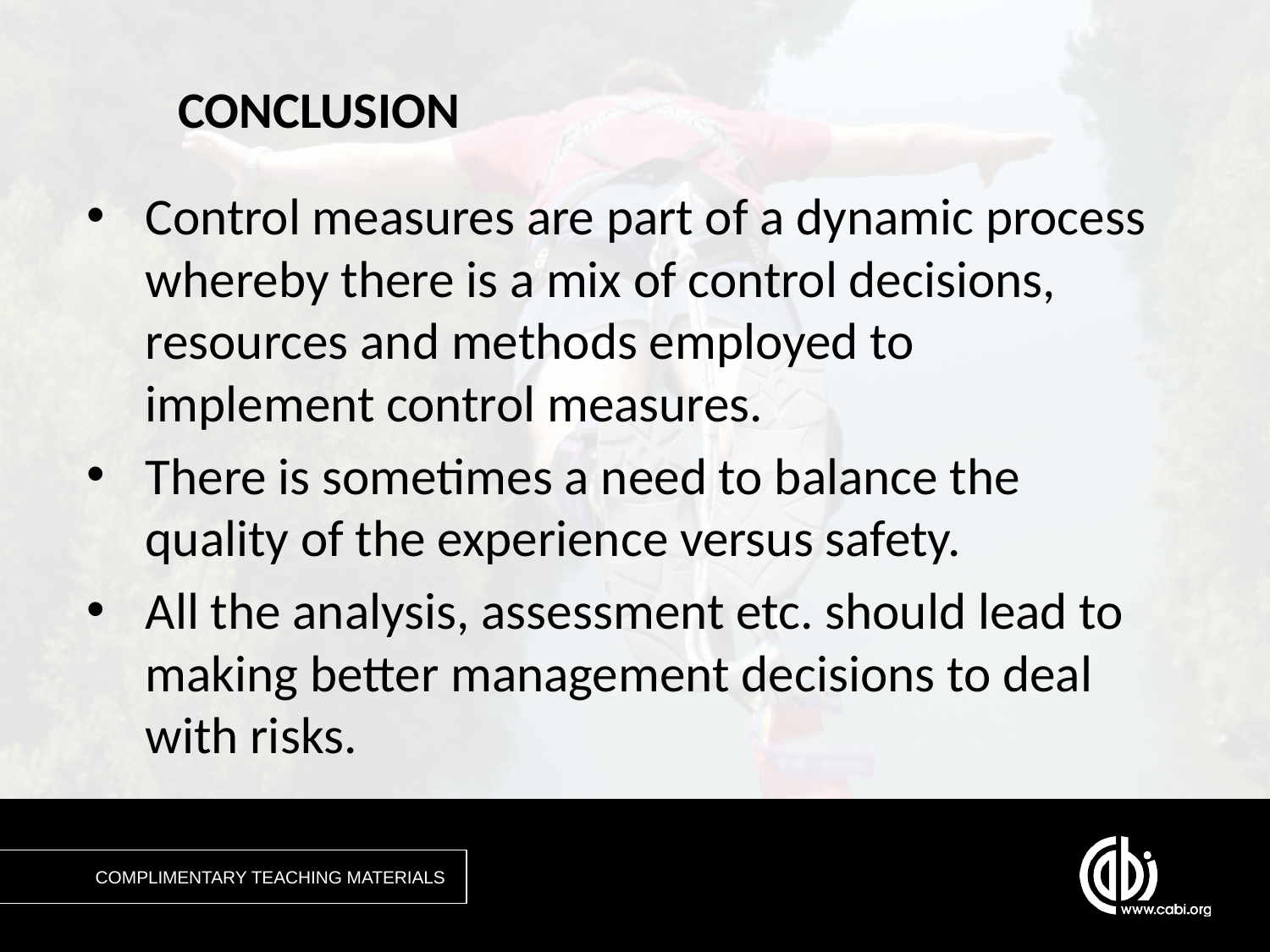

# CONCLUSION
Control measures are part of a dynamic process whereby there is a mix of control decisions, resources and methods employed to implement control measures.
There is sometimes a need to balance the quality of the experience versus safety.
All the analysis, assessment etc. should lead to making better management decisions to deal with risks.